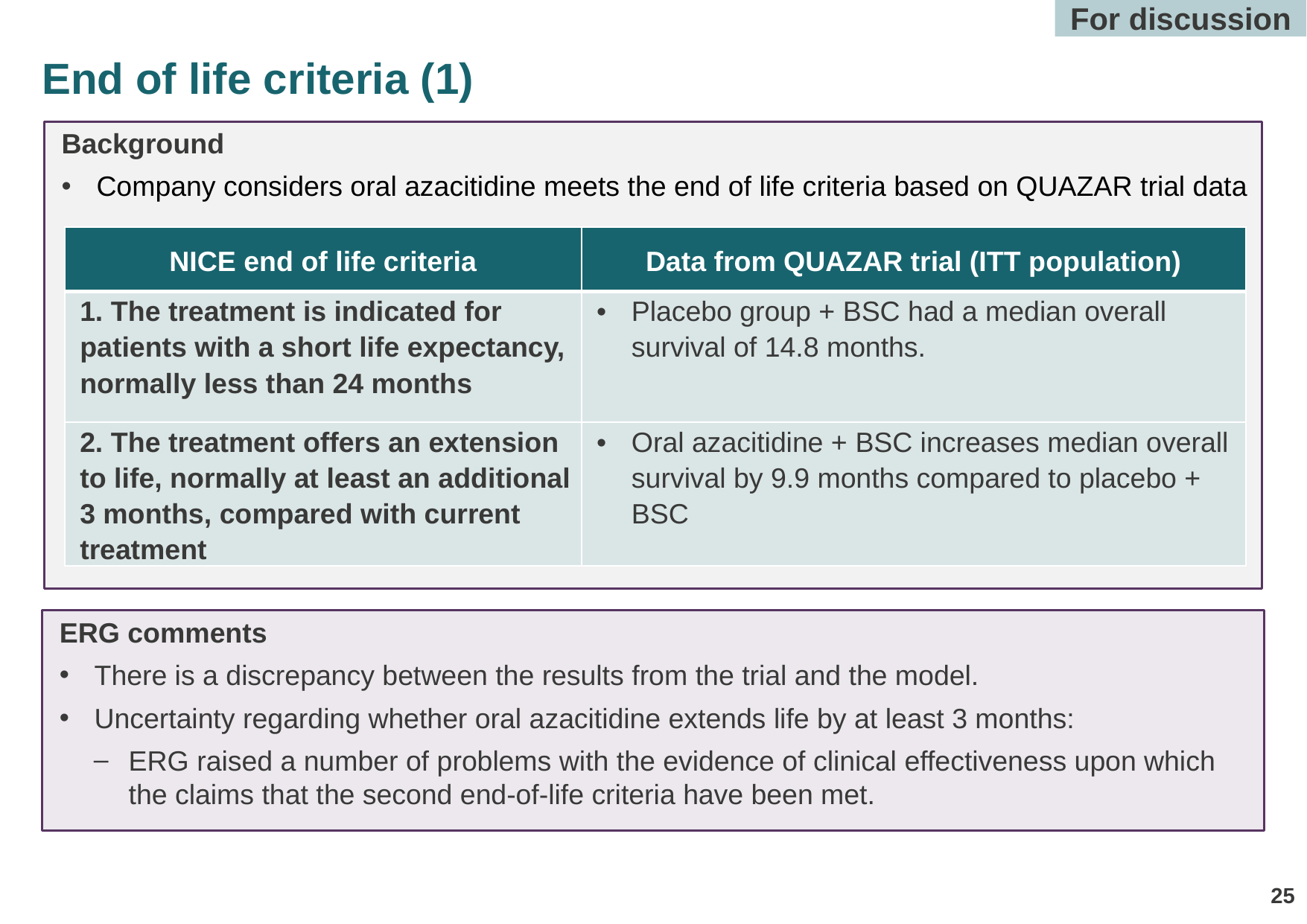

For discussion
End of life criteria (1)
Background
Company considers oral azacitidine meets the end of life criteria based on QUAZAR trial data
| NICE end of life criteria | Data from QUAZAR trial (ITT population) |
| --- | --- |
| 1. The treatment is indicated for patients with a short life expectancy, normally less than 24 months | Placebo group + BSC had a median overall survival of 14.8 months. |
| 2. The treatment offers an extension to life, normally at least an additional 3 months, compared with current treatment | Oral azacitidine + BSC increases median overall survival by 9.9 months compared to placebo + BSC |
ERG comments
There is a discrepancy between the results from the trial and the model.
Uncertainty regarding whether oral azacitidine extends life by at least 3 months:
ERG raised a number of problems with the evidence of clinical effectiveness upon which the claims that the second end-of-life criteria have been met.

25